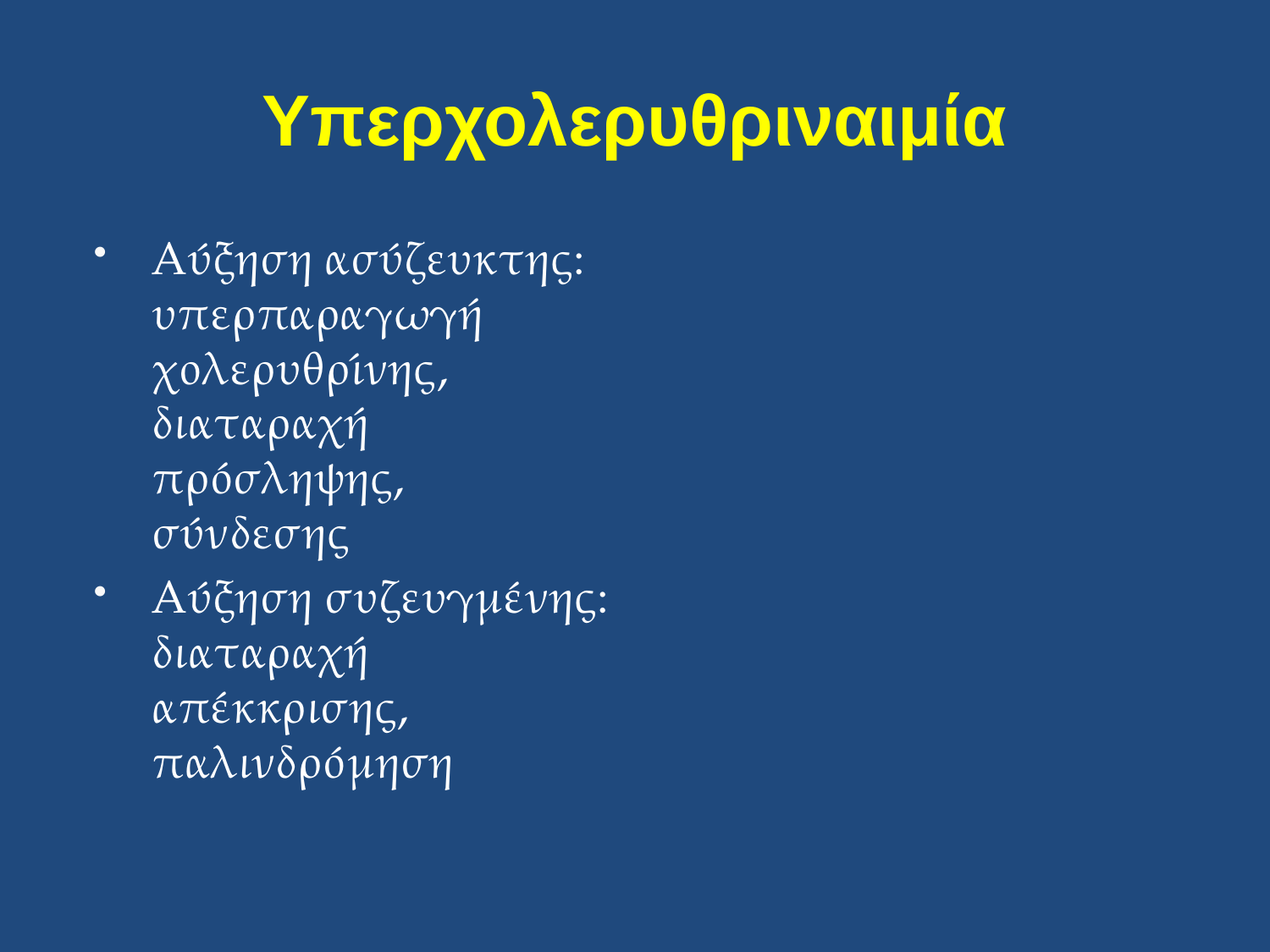

# Υπερχολερυθριναιμία
Αύξηση ασύζευκτης: υπερπαραγωγή χολερυθρίνης, διαταραχή πρόσληψης, σύνδεσης
Αύξηση συζευγμένης: διαταραχή απέκκρισης, παλινδρόμηση